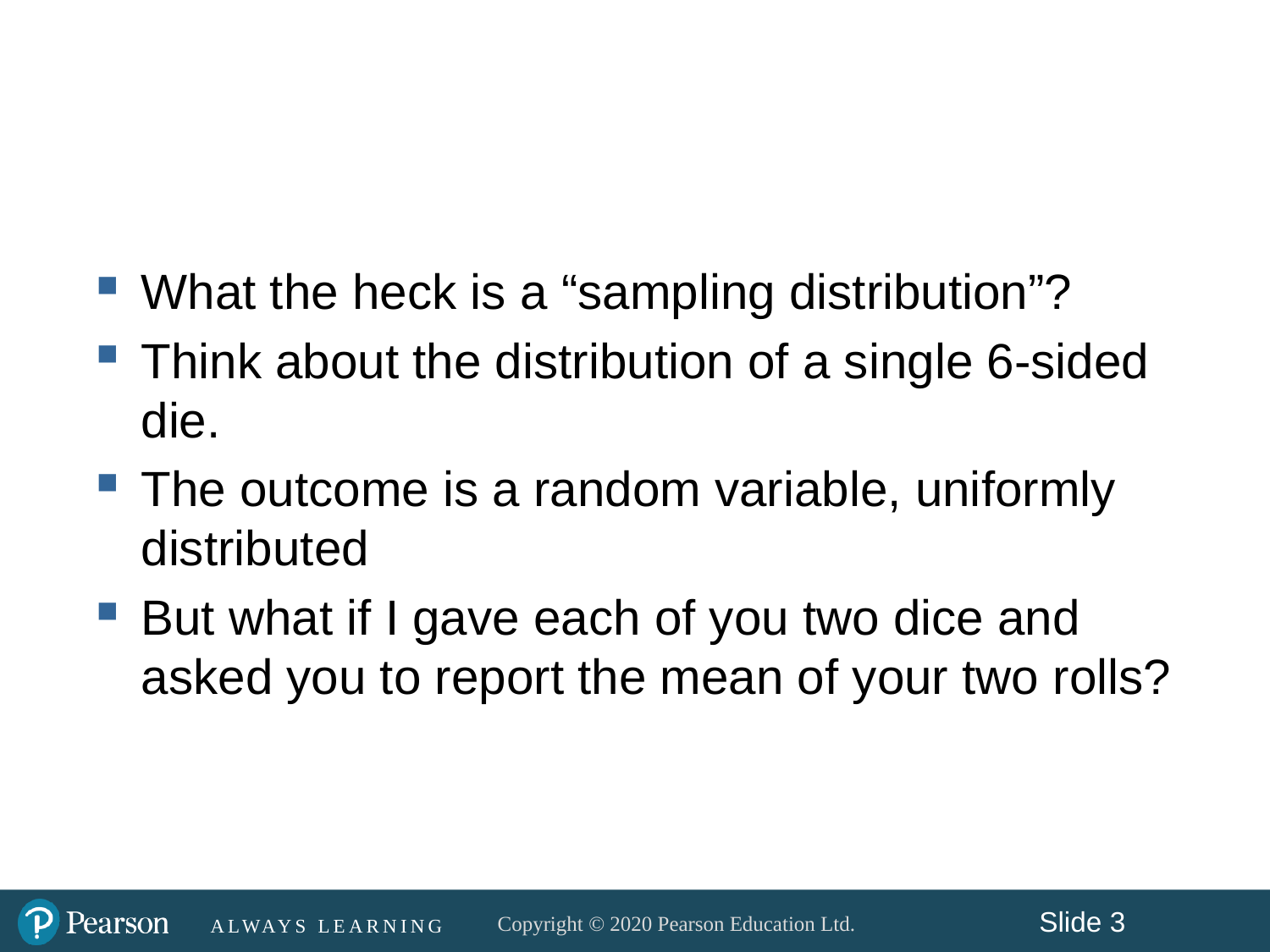

#
What the heck is a “sampling distribution”?
Think about the distribution of a single 6-sided die.
The outcome is a random variable, uniformly distributed
But what if I gave each of you two dice and asked you to report the mean of your two rolls?